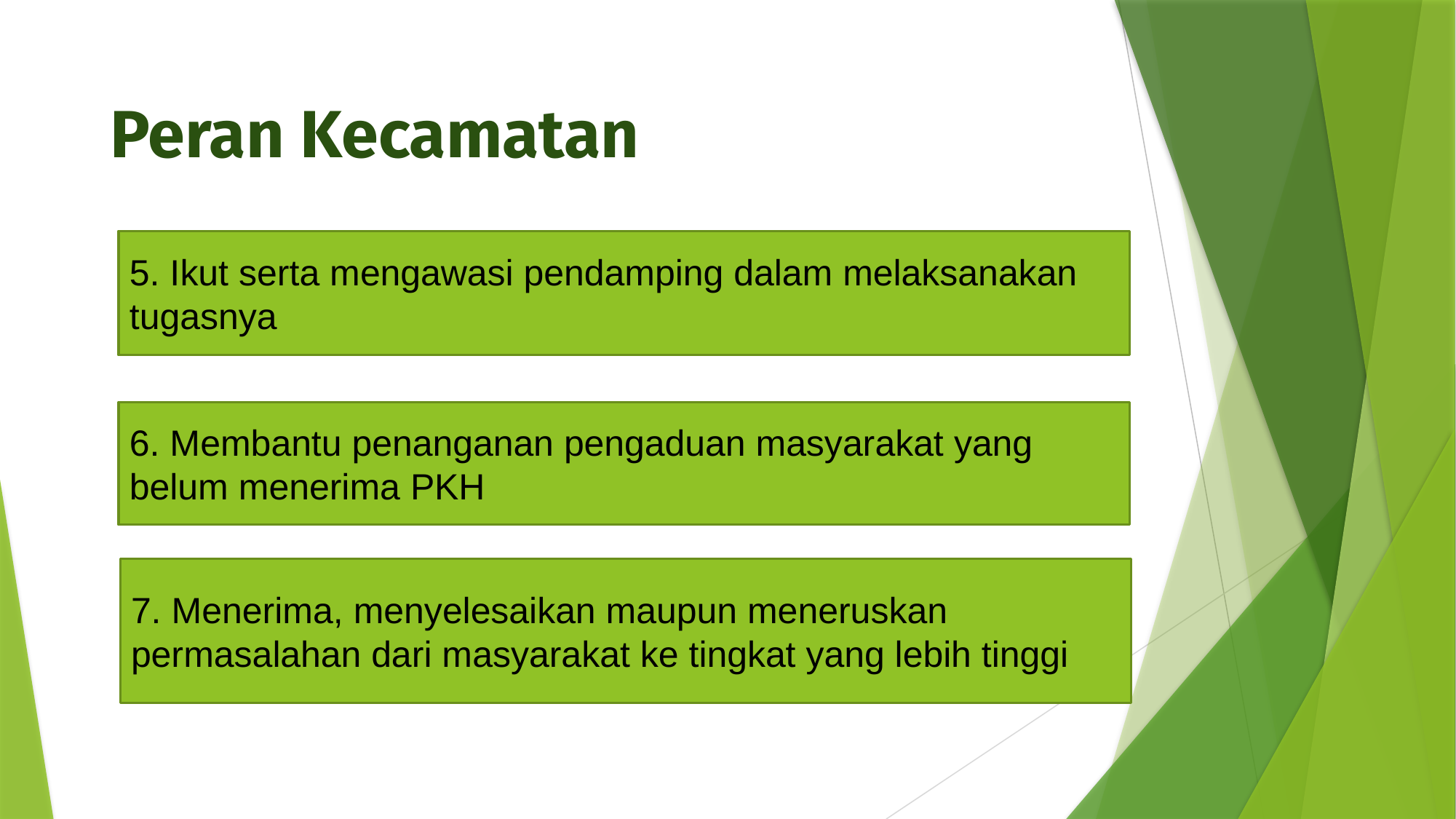

# Peran Kecamatan
5. Ikut serta mengawasi pendamping dalam melaksanakan tugasnya
6. Membantu penanganan pengaduan masyarakat yang belum menerima PKH
7. Menerima, menyelesaikan maupun meneruskan permasalahan dari masyarakat ke tingkat yang lebih tinggi